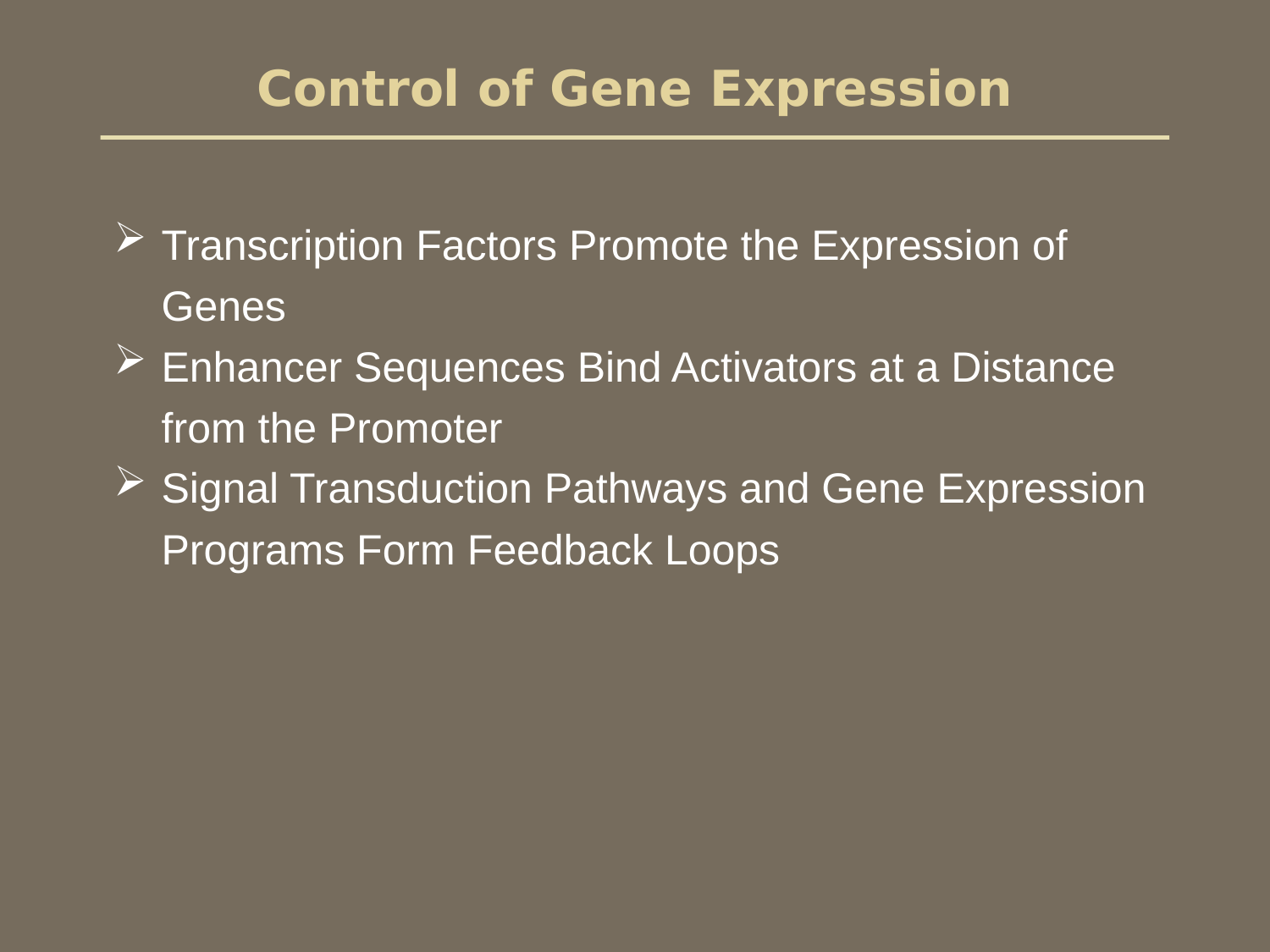

# Control of Gene Expression

Transcription Factors Promote the Expression of Genes
Enhancer Sequences Bind Activators at a Distance from the Promoter
Signal Transduction Pathways and Gene Expression Programs Form Feedback Loops